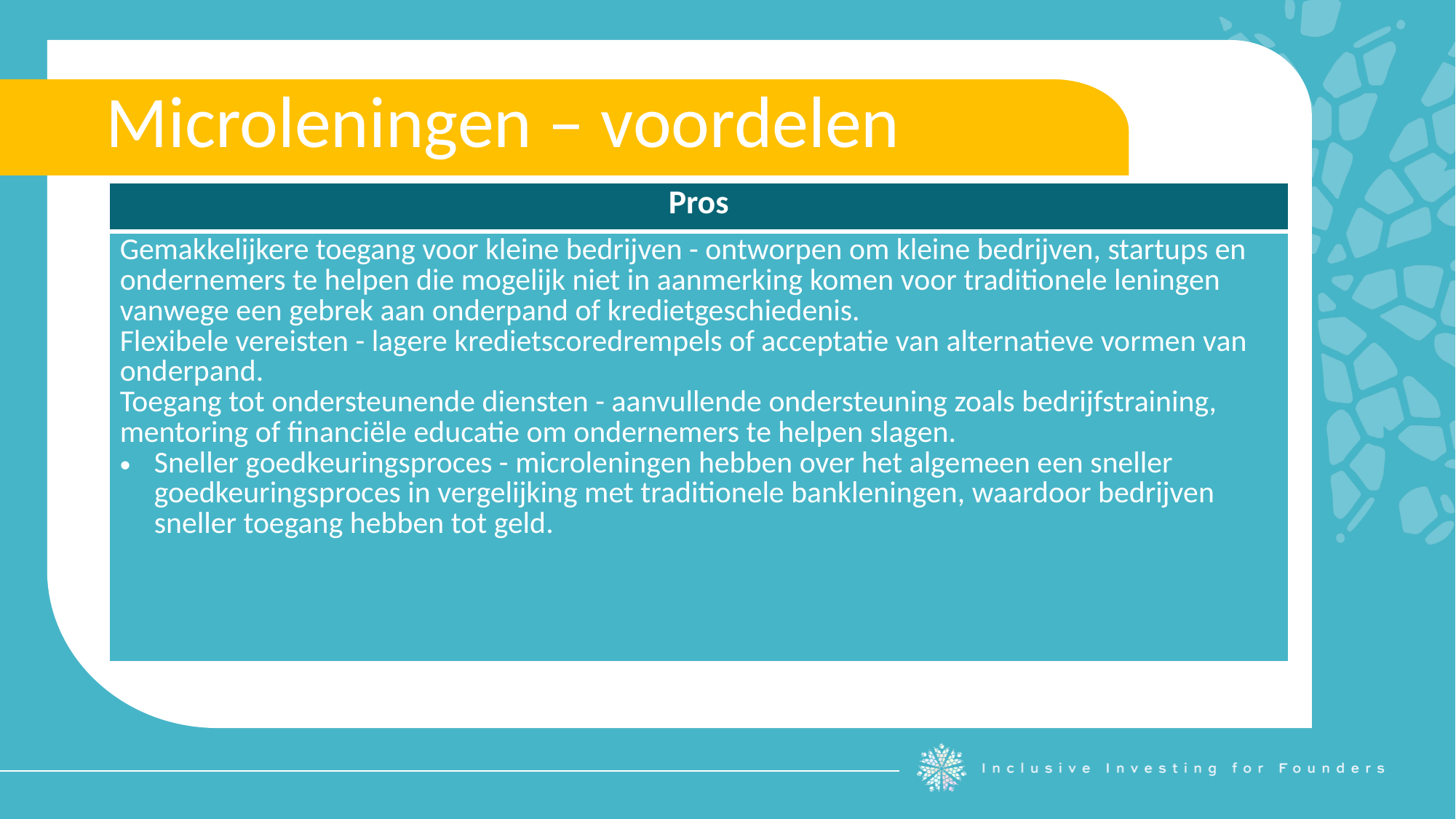

Microleningen – voordelen
| Pros |
| --- |
| Gemakkelijkere toegang voor kleine bedrijven - ontworpen om kleine bedrijven, startups en ondernemers te helpen die mogelijk niet in aanmerking komen voor traditionele leningen vanwege een gebrek aan onderpand of kredietgeschiedenis. Flexibele vereisten - lagere kredietscoredrempels of acceptatie van alternatieve vormen van onderpand. Toegang tot ondersteunende diensten - aanvullende ondersteuning zoals bedrijfstraining, mentoring of financiële educatie om ondernemers te helpen slagen. Sneller goedkeuringsproces - microleningen hebben over het algemeen een sneller goedkeuringsproces in vergelijking met traditionele bankleningen, waardoor bedrijven sneller toegang hebben tot geld. |